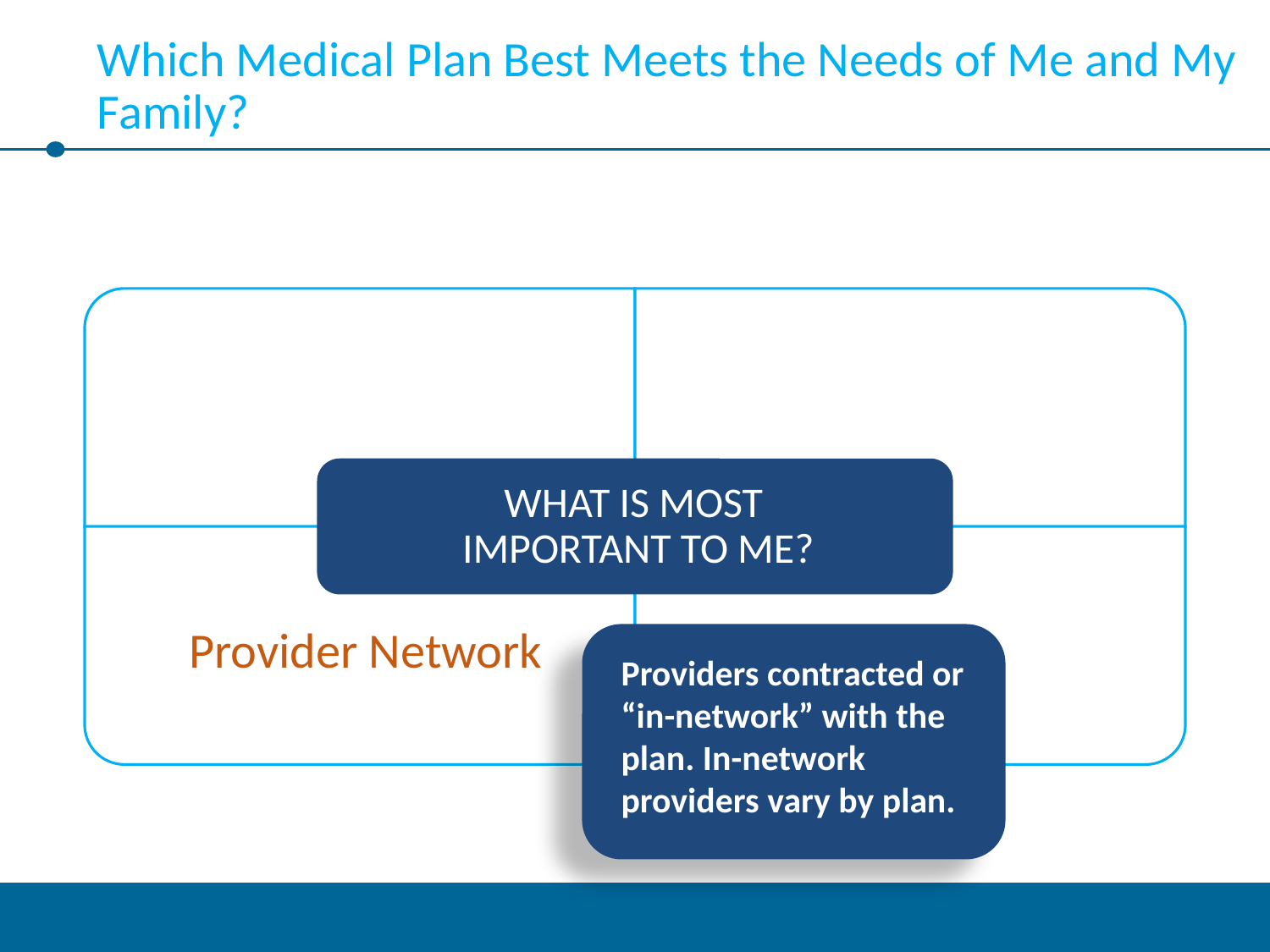

Which Medical Plan Best Meets the Needs of Me and My Family?

Provider Network

WHAT IS MOST
IMPORTANT TO ME?

WHAT IS MOST
IMPORTANT TO ME?

Providers contracted or “in-network” with the plan. In-network providers vary by plan.